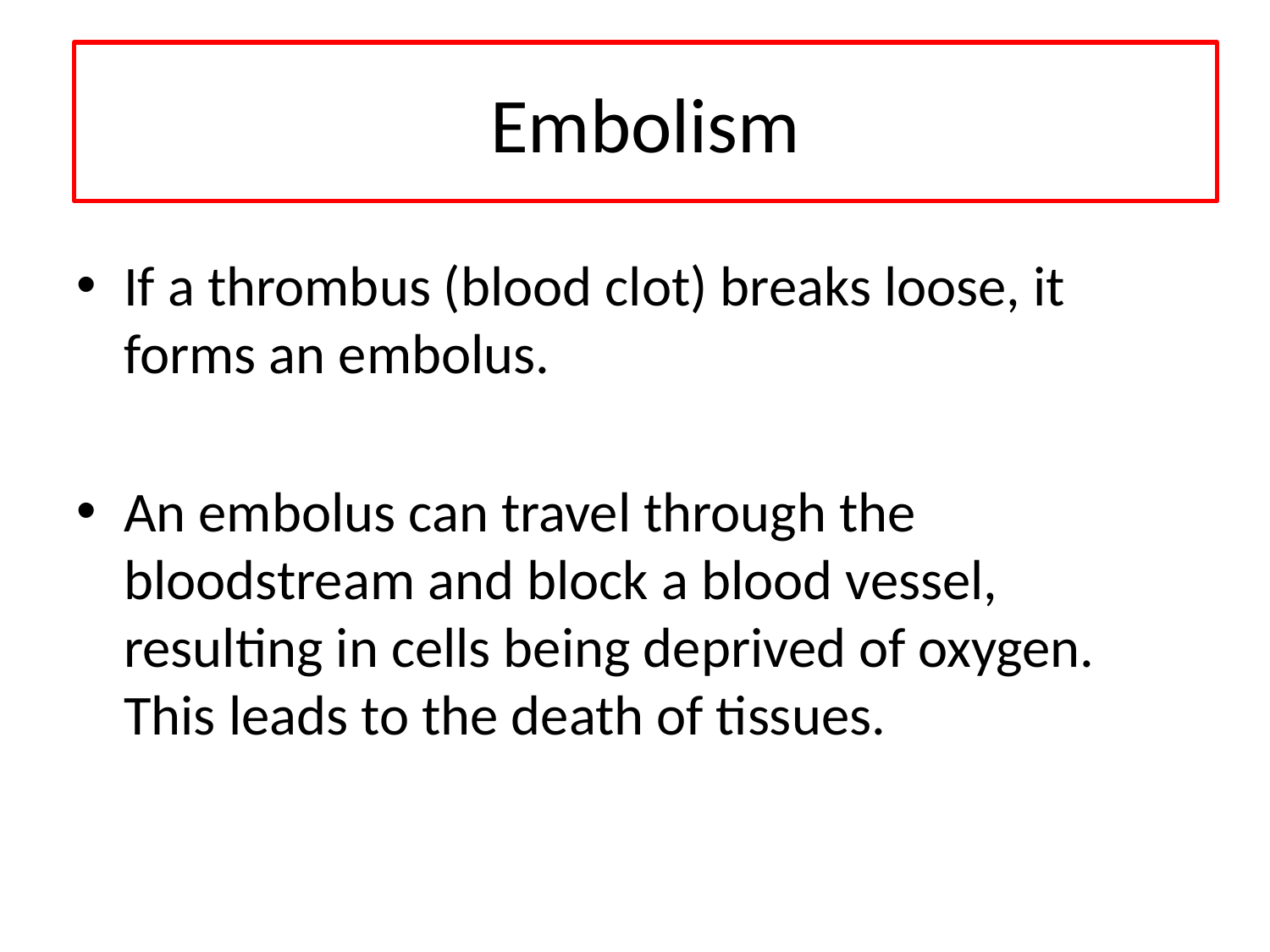

Embolism
If a thrombus (blood clot) breaks loose, it forms an embolus.

An embolus can travel through the bloodstream and block a blood vessel, resulting in cells being deprived of oxygen. This leads to the death of tissues.